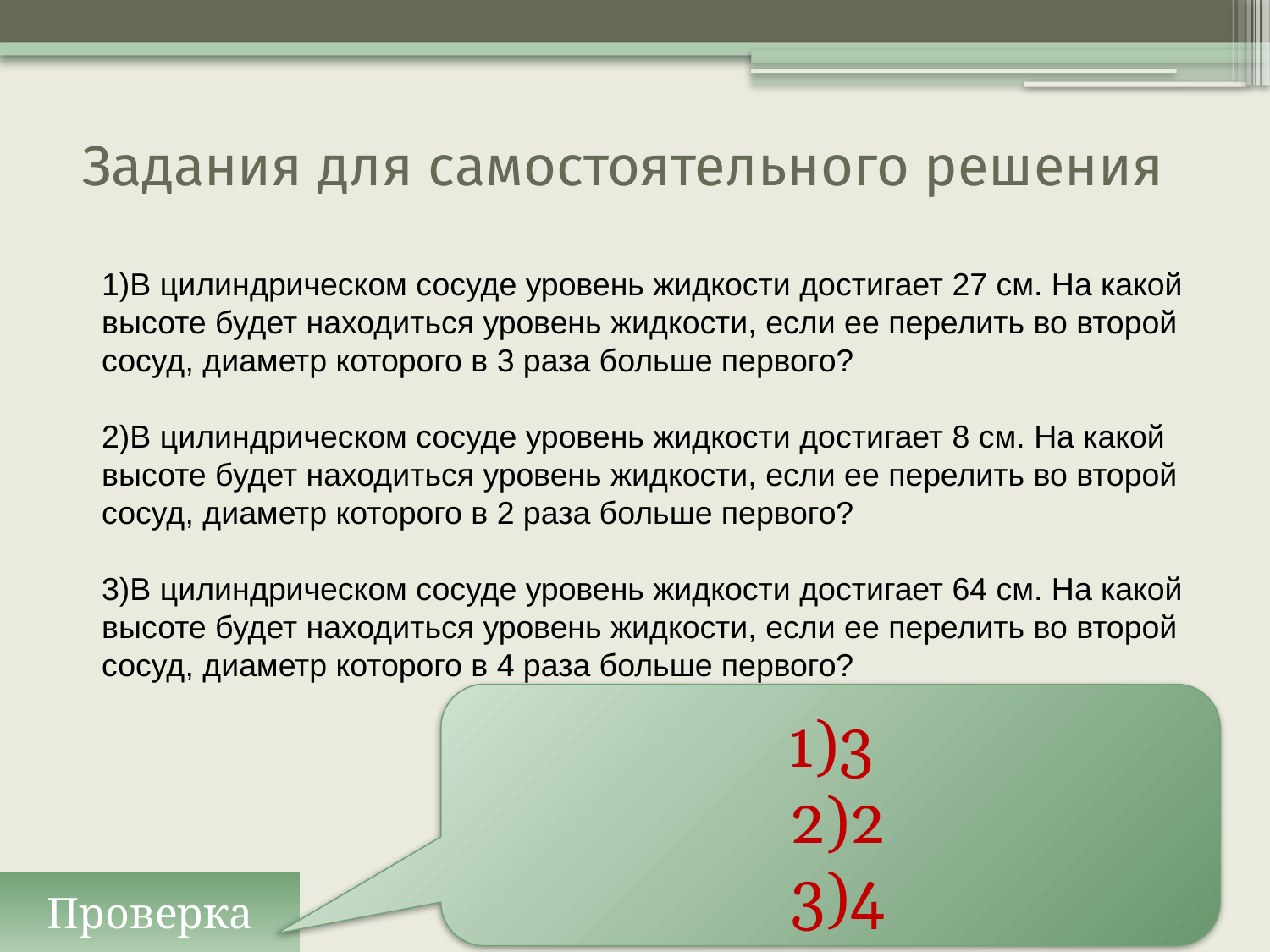

# Задания для самостоятельного решения
1)В цилиндрическом сосуде уровень жидкости достигает 27 см. На какой высоте будет находиться уровень жидкости, если ее перелить во второй сосуд, диаметр которого в 3 раза больше первого?

2)В цилиндрическом сосуде уровень жидкости достигает 8 см. На какой высоте будет находиться уровень жидкости, если ее перелить во второй сосуд, диаметр которого в 2 раза больше первого?

3)В цилиндрическом сосуде уровень жидкости достигает 64 см. На какой высоте будет находиться уровень жидкости, если ее перелить во второй сосуд, диаметр которого в 4 раза больше первого?

1)3
 2)2
 3)4
Проверка